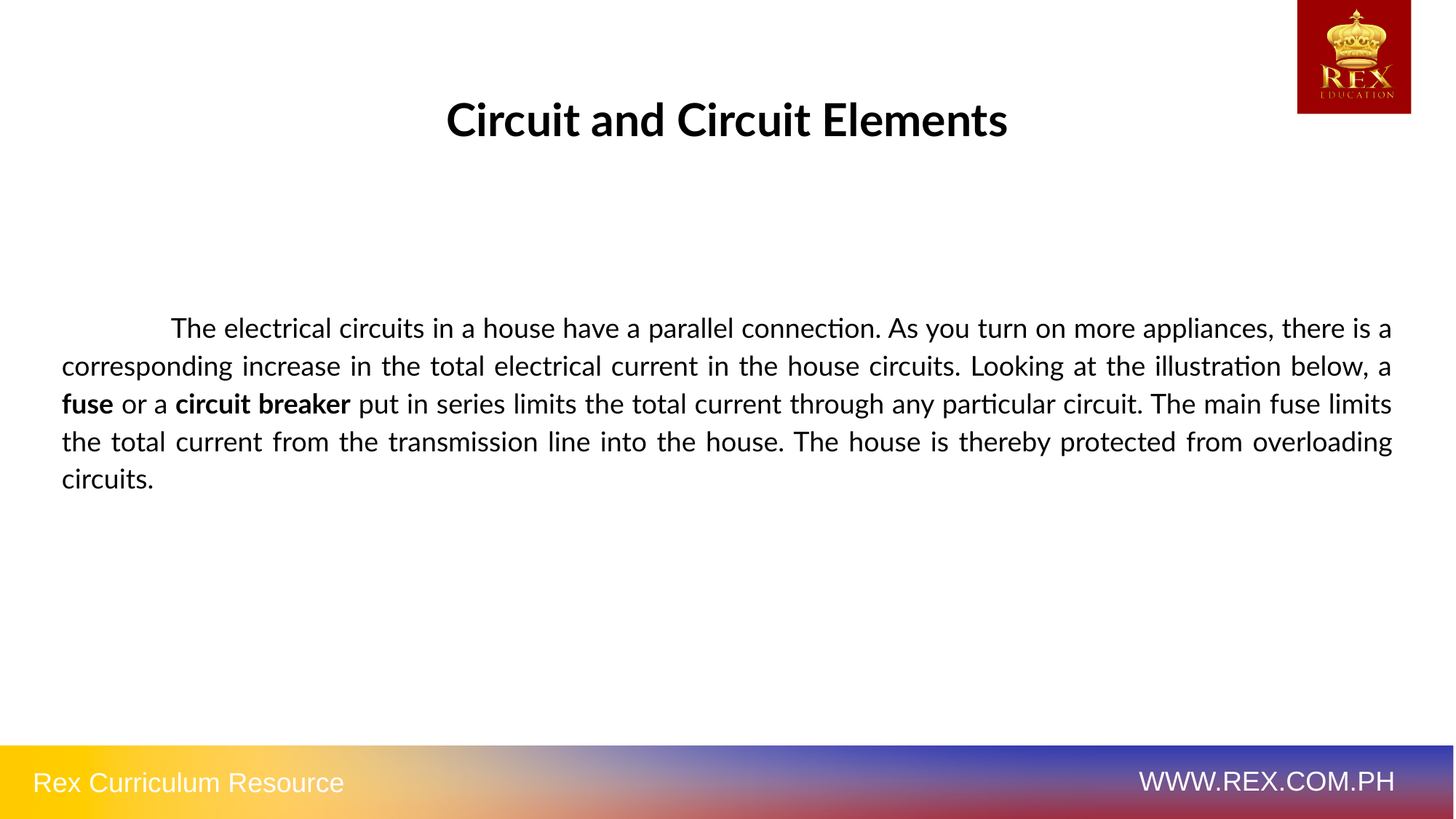

Circuit and Circuit Elements
	The electrical circuits in a house have a parallel connection. As you turn on more appliances, there is a corresponding increase in the total electrical current in the house circuits. Looking at the illustration below, a fuse or a circuit breaker put in series limits the total current through any particular circuit. The main fuse limits the total current from the transmission line into the house. The house is thereby protected from overloading circuits.